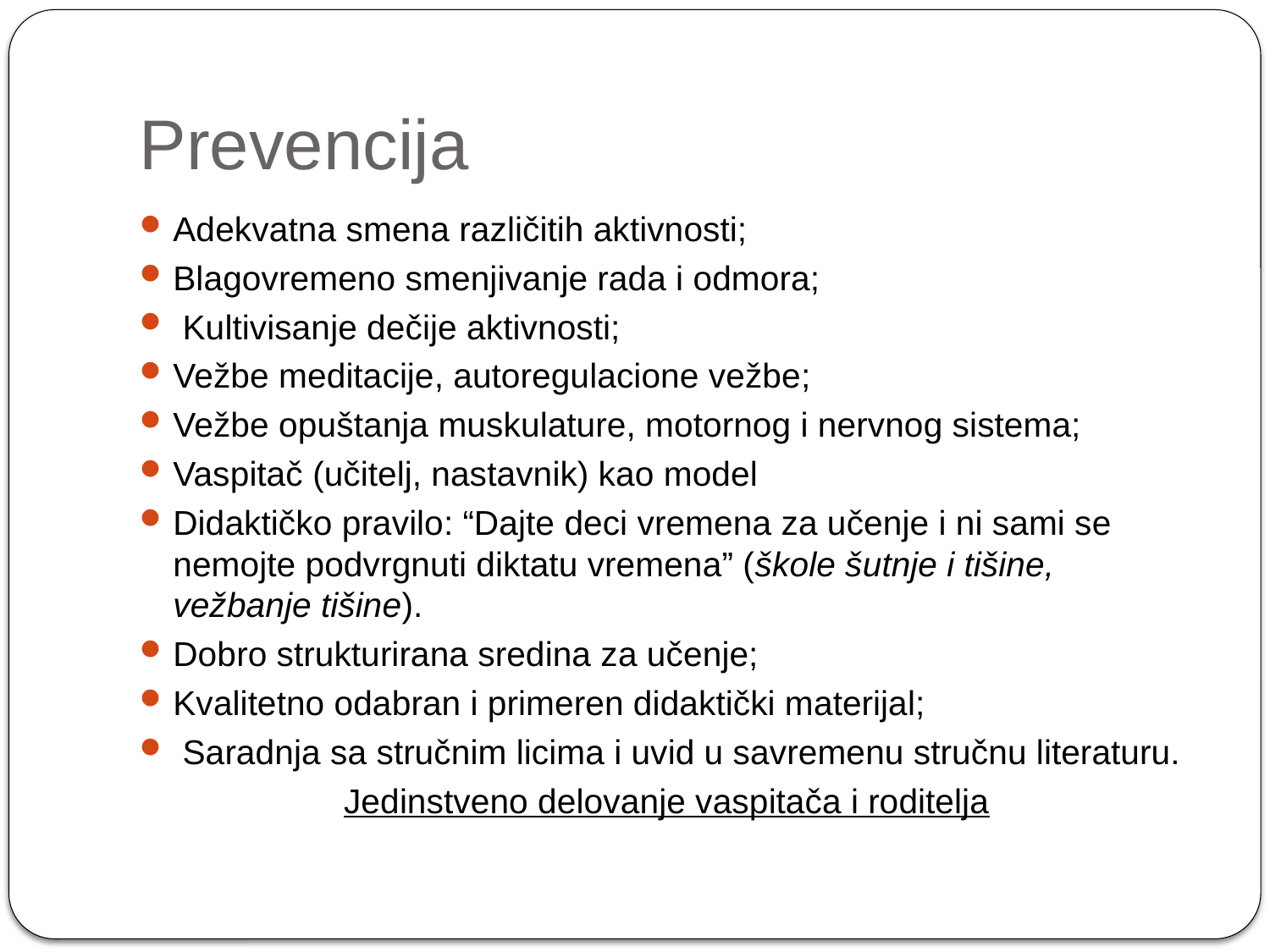

# Prevencija
Adekvatna smena različitih aktivnosti;
Blagovremeno smenjivanje rada i odmora;
 Kultivisanje dečije aktivnosti;
Vežbe meditacije, autoregulacione vežbe;
Vežbe opuštanja muskulature, motornog i nervnog sistema;
Vaspitač (učitelj, nastavnik) kao model
Didaktičko pravilo: “Dajte deci vremena za učenje i ni sami se nemojte podvrgnuti diktatu vremena” (škole šutnje i tišine, vežbanje tišine).
Dobro strukturirana sredina za učenje;
Kvalitetno odabran i primeren didaktički materijal;
 Saradnja sa stručnim licima i uvid u savremenu stručnu literaturu.
Jedinstveno delovanje vaspitača i roditelja